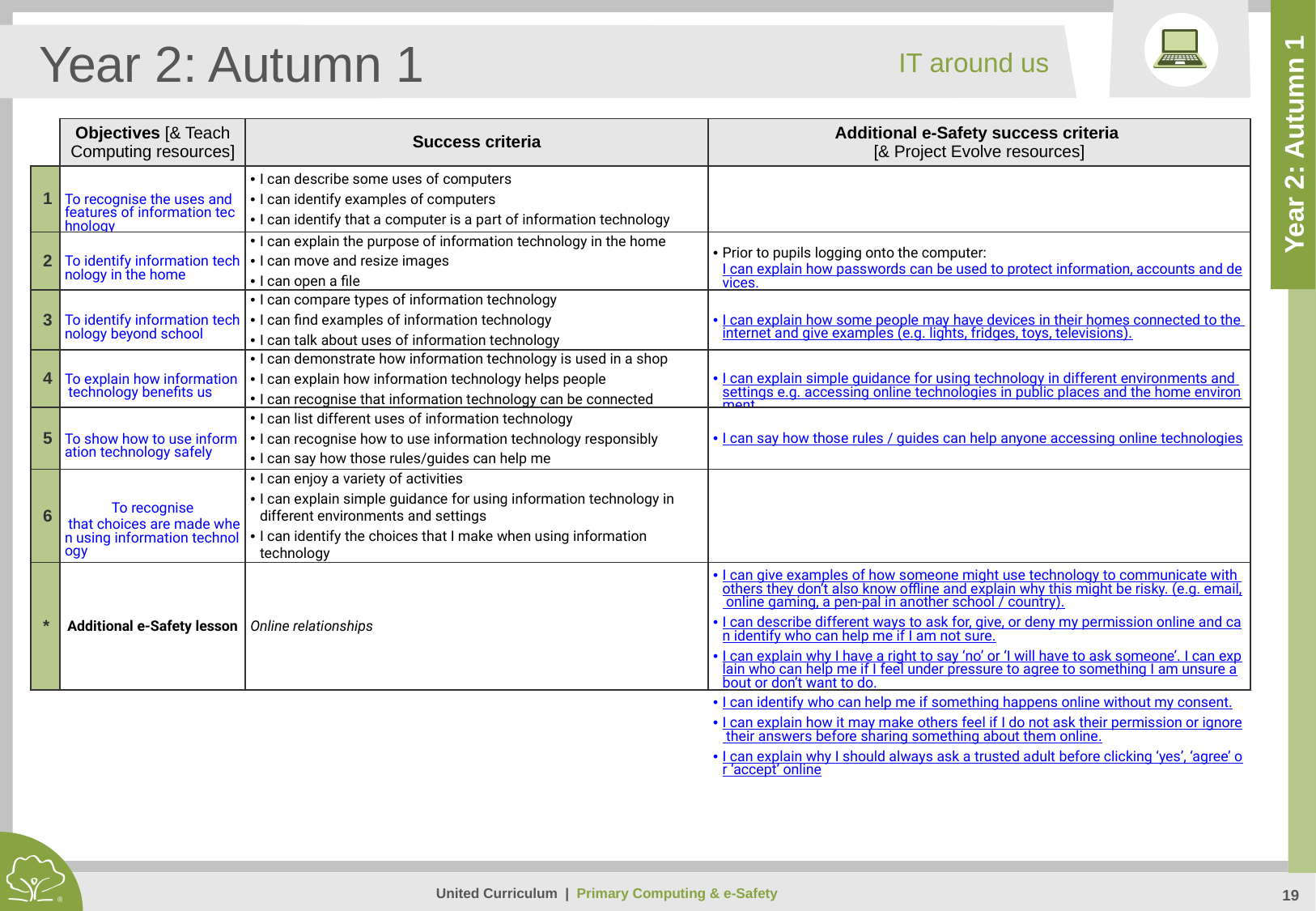

IT around us
Year 2: Autumn 1
|  | Objectives [& Teach Computing resources] | Success criteria | Additional e-Safety success criteria [& Project Evolve resources] |
| --- | --- | --- | --- |
| 1 | To recognise the uses and features of information technology | I can describe some uses of computers I can identify examples of computers I can identify that a computer is a part of information technology |  |
| 2 | To identify information technology in the home | I can explain the purpose of information technology in the home I can move and resize images I can open a file | Prior to pupils logging onto the computer: I can explain how passwords can be used to protect information, accounts and devices. |
| 3 | To identify information technology beyond school | I can compare types of information technology I can find examples of information technology I can talk about uses of information technology | I can explain how some people may have devices in their homes connected to the internet and give examples (e.g. lights, fridges, toys, televisions). |
| 4 | To explain how information technology benefits us | I can demonstrate how information technology is used in a shop I can explain how information technology helps people I can recognise that information technology can be connected | I can explain simple guidance for using technology in different environments and settings e.g. accessing online technologies in public places and the home environment. |
| 5 | To show how to use information technology safely | I can list different uses of information technology I can recognise how to use information technology responsibly I can say how those rules/guides can help me | I can say how those rules / guides can help anyone accessing online technologies |
| 6 | To recognise that choices are made when using information technology | I can enjoy a variety of activities I can explain simple guidance for using information technology in different environments and settings I can identify the choices that I make when using information technology |  |
| \* | Additional e-Safety lesson | Online relationships | I can give examples of how someone might use technology to communicate with others they don’t also know offline and explain why this might be risky. (e.g. email, online gaming, a pen-pal in another school / country). I can describe different ways to ask for, give, or deny my permission online and can identify who can help me if I am not sure. I can explain why I have a right to say ‘no’ or ‘I will have to ask someone’. I can explain who can help me if I feel under pressure to agree to something I am unsure about or don’t want to do. I can identify who can help me if something happens online without my consent. I can explain how it may make others feel if I do not ask their permission or ignore their answers before sharing something about them online. I can explain why I should always ask a trusted adult before clicking ‘yes’, ‘agree’ or ‘accept’ online |
Year 2: Autumn 1